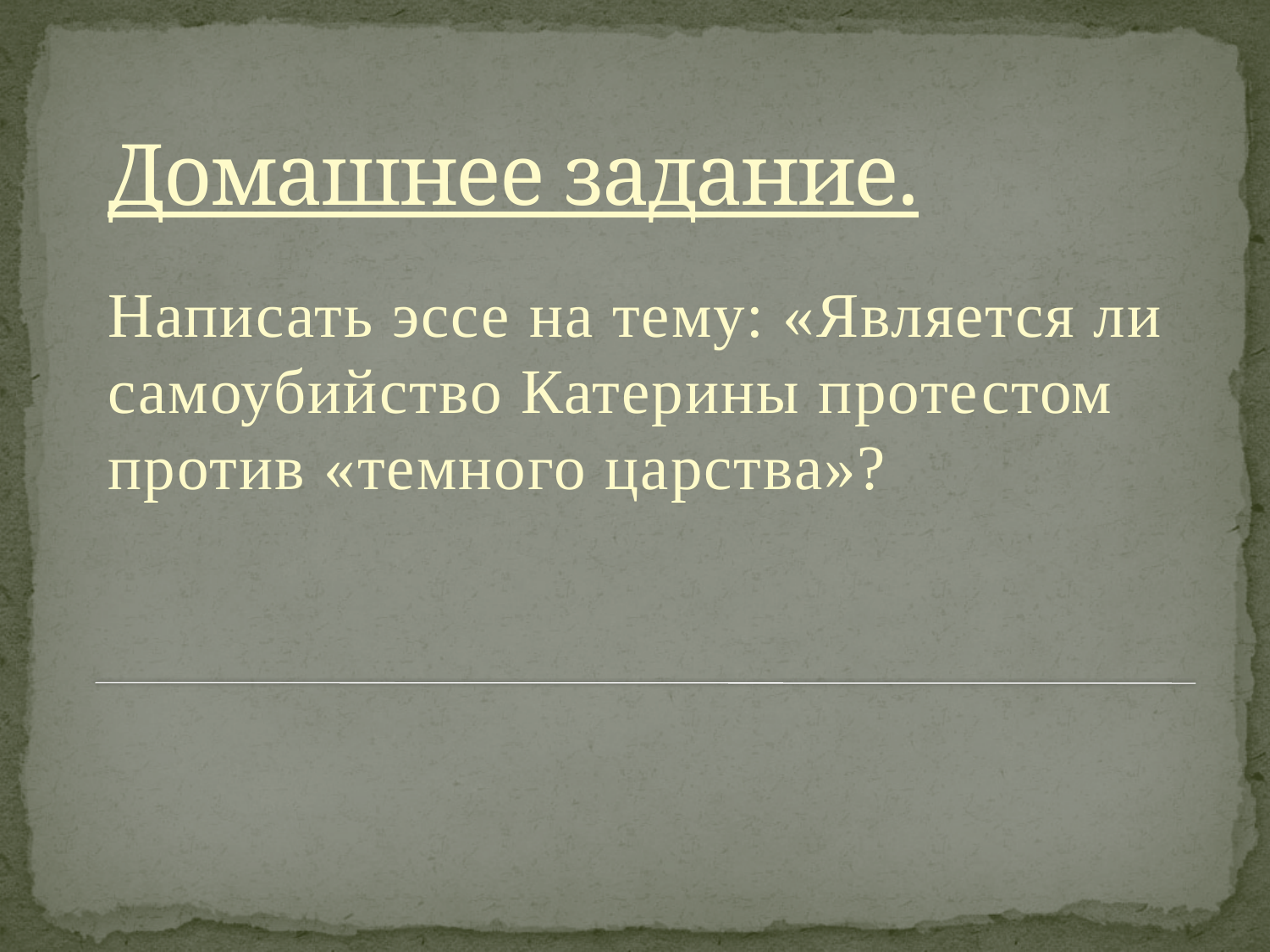

# Домашнее задание.
Написать эссе на тему: «Является ли самоубийство Катерины протестом против «темного царства»?